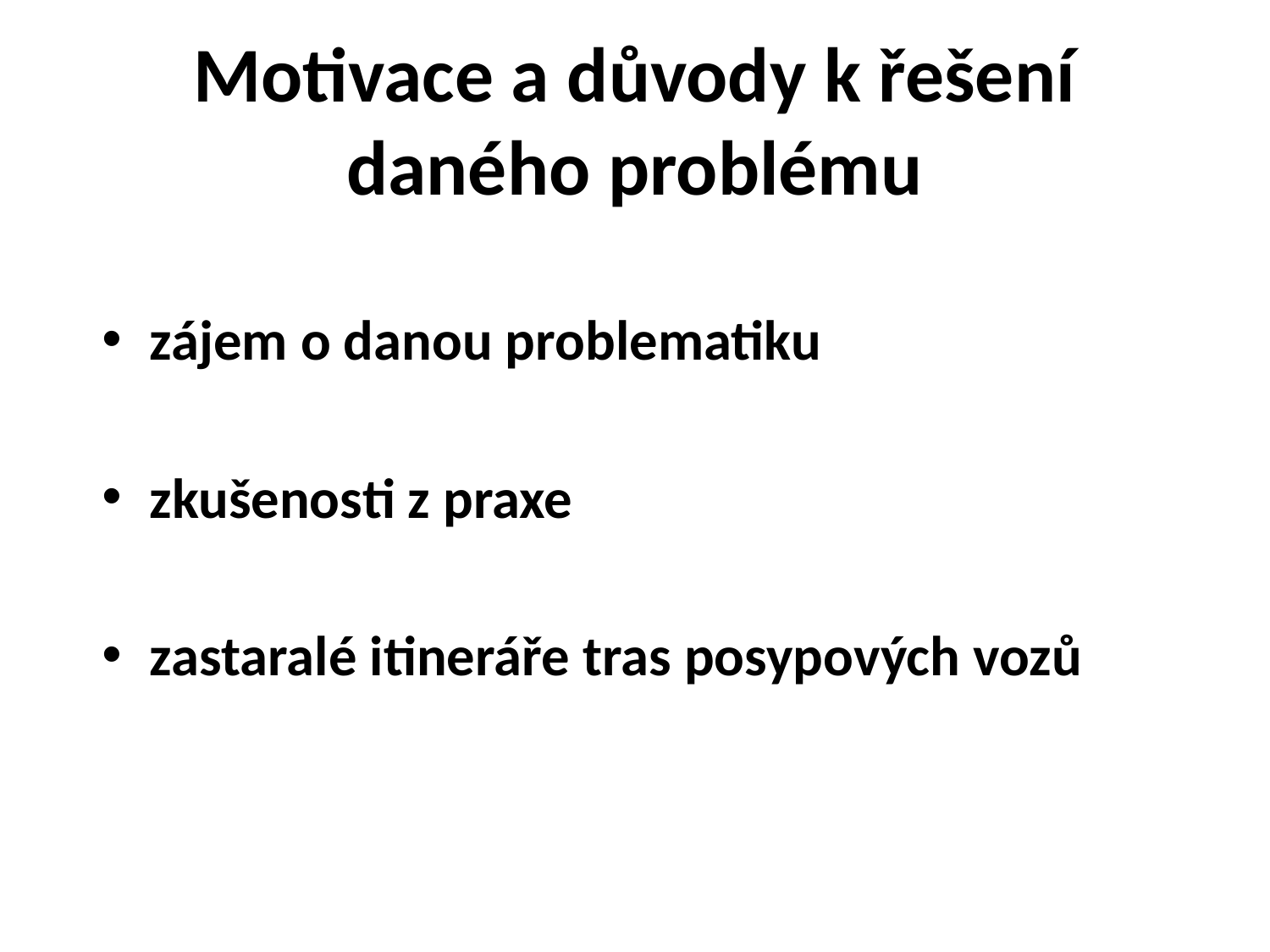

# Motivace a důvody k řešení daného problému
zájem o danou problematiku

zkušenosti z praxe

zastaralé itineráře tras posypových vozů